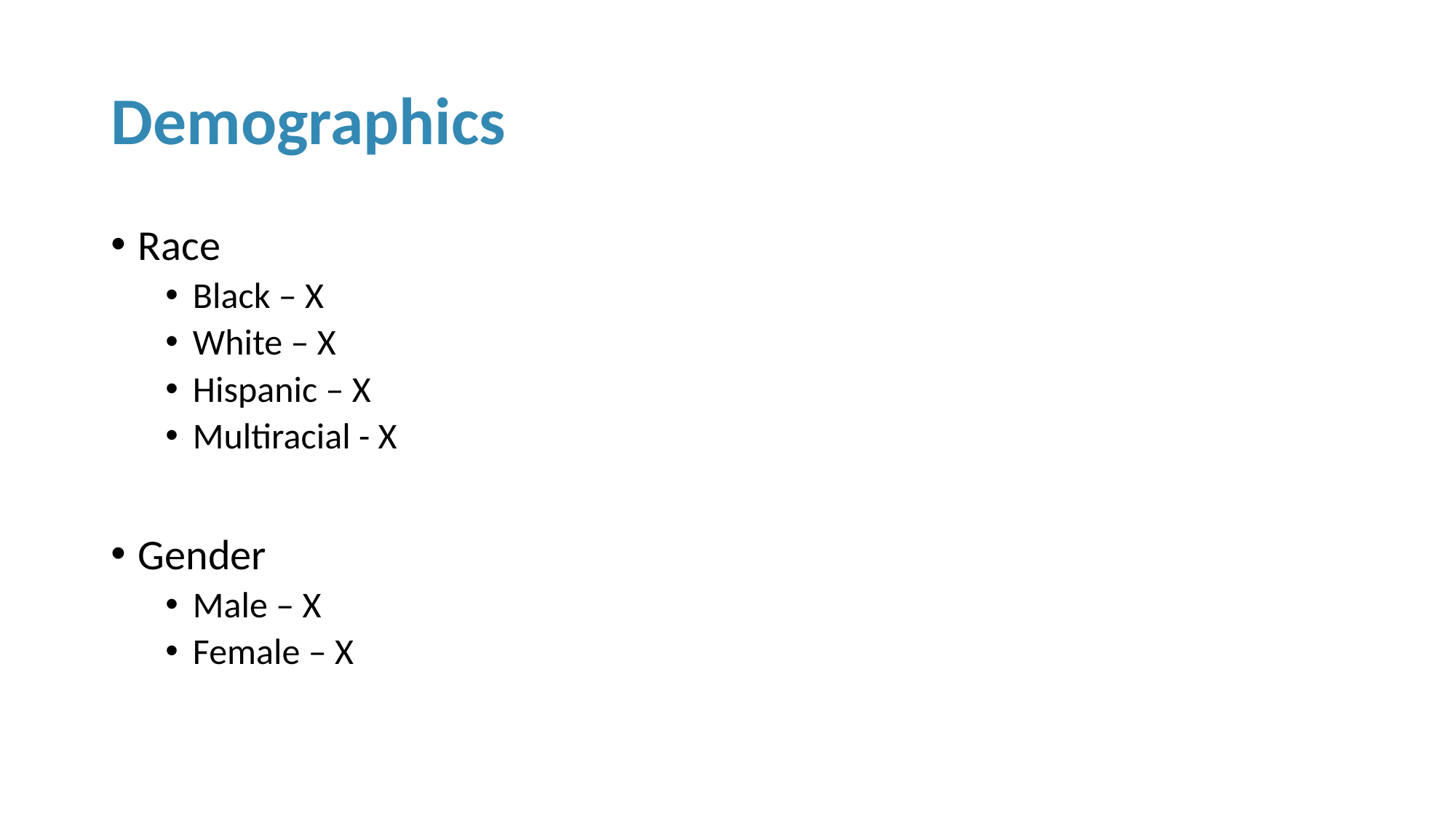

# Demographics
Race
Black – X
White – X
Hispanic – X
Multiracial - X

Gender
Male – X
Female – X